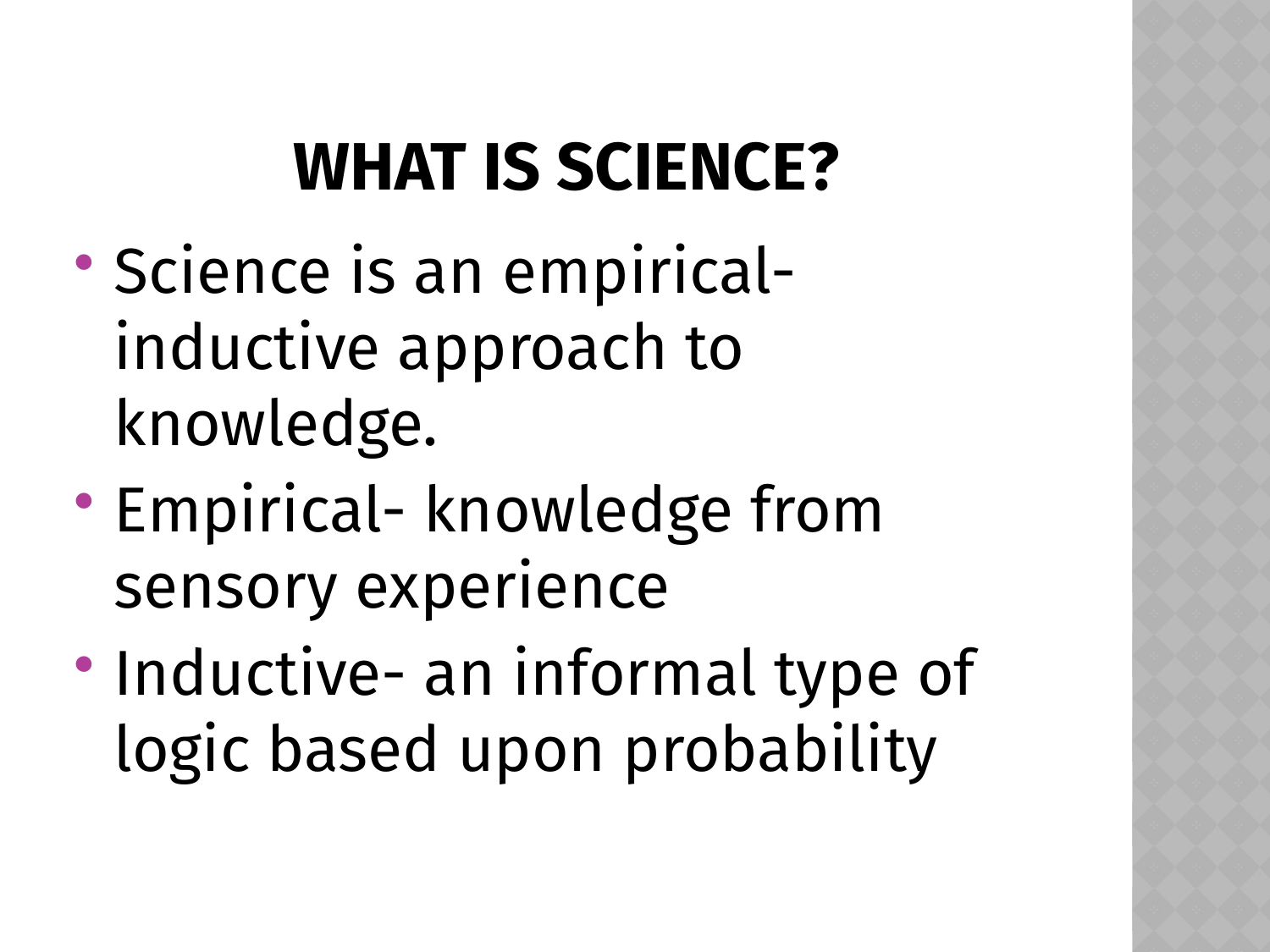

# What is science?
Science is an empirical- inductive approach to knowledge.
Empirical- knowledge from sensory experience
Inductive- an informal type of logic based upon probability